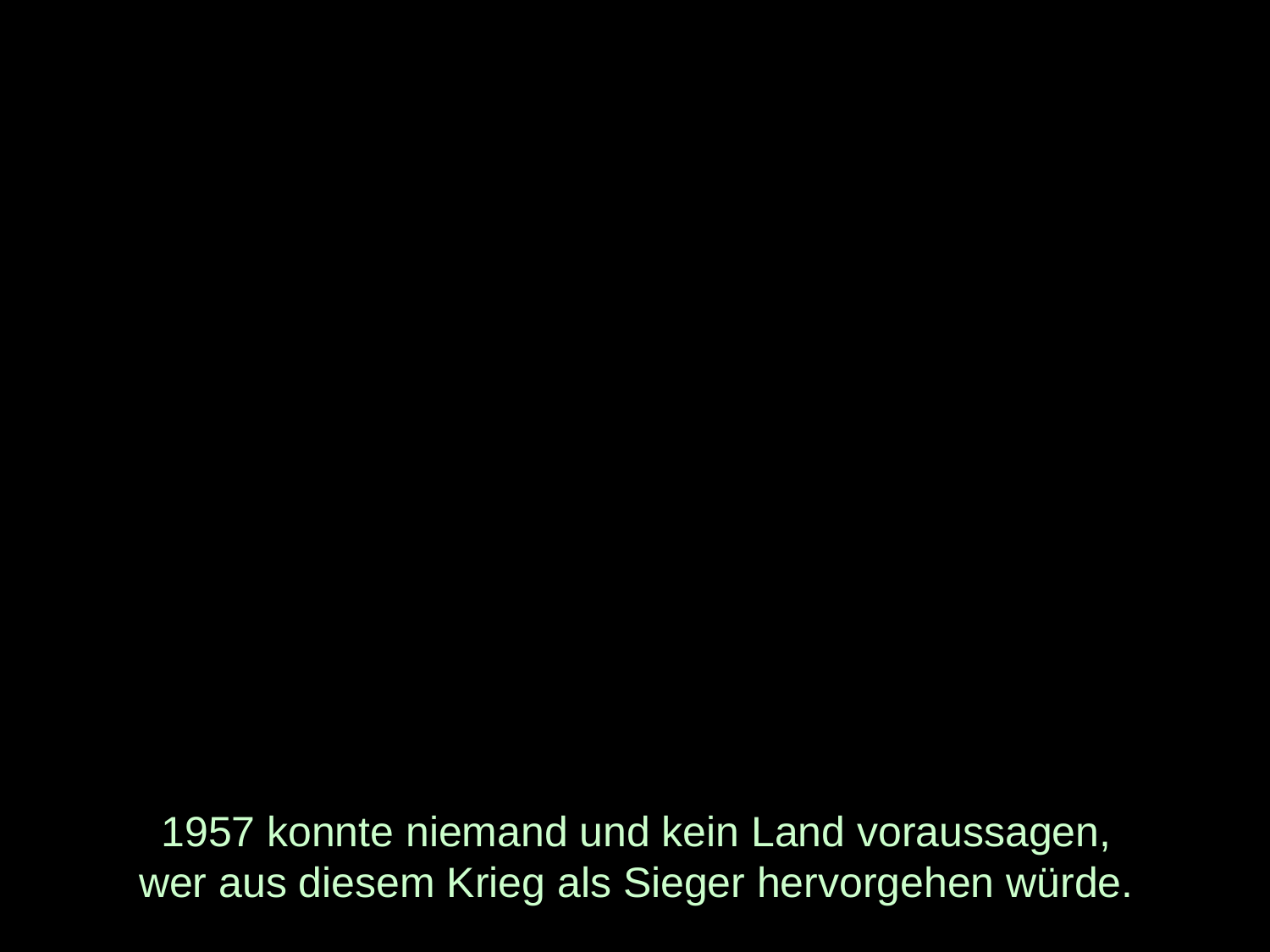

# 1957 konnte niemand und kein Land voraussagen, wer aus diesem Krieg als Sieger hervorgehen würde.